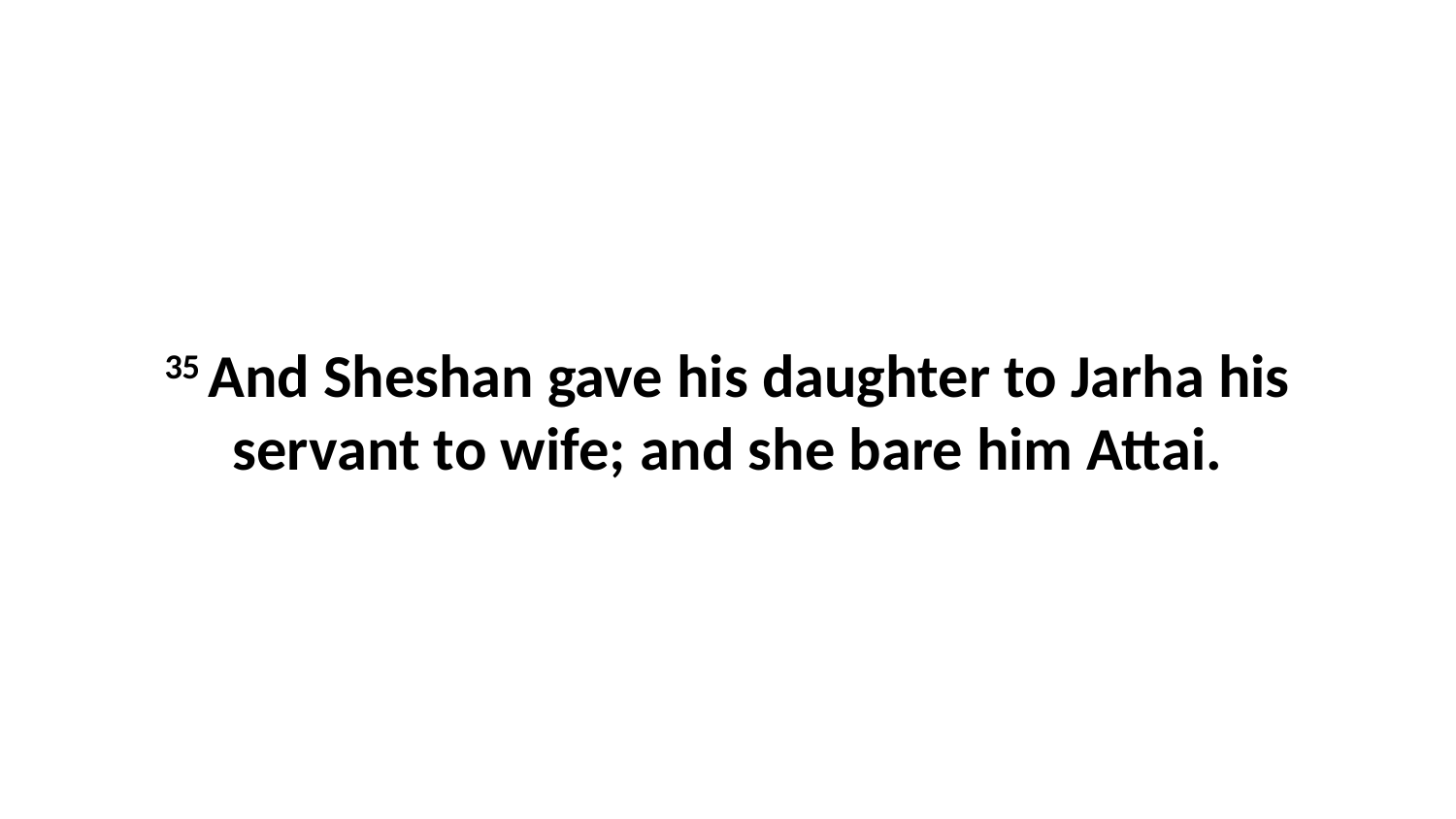

35 And Sheshan gave his daughter to Jarha his servant to wife; and she bare him Attai.